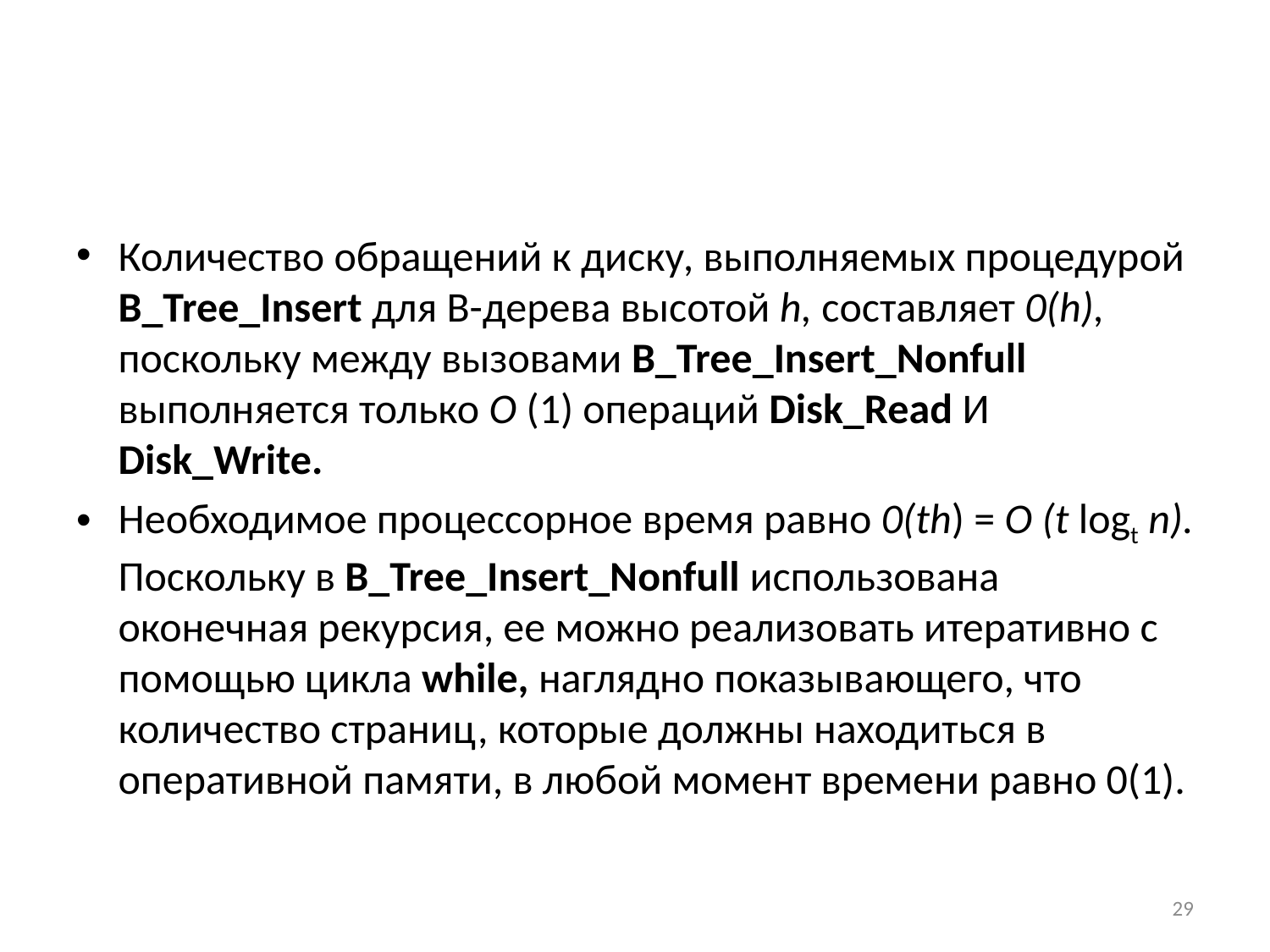

#
Количество обращений к диску, выполняемых процедурой B_Tree_Insert для В-дерева высотой h, составляет 0(h), поскольку между вызовами B_Tree_Insert_Nonfull выполняется только О (1) операций Disk_Read и Disk_Write.
Необходимое процессорное время равно 0(th) = О (t logt n). Поскольку в B_Tree_Insert_Nonfull использована оконечная рекурсия, ее можно реализовать итеративно с помощью цикла while, наглядно показывающего, что количество страниц, которые должны находиться в оперативной памяти, в любой момент времени равно 0(1).
29